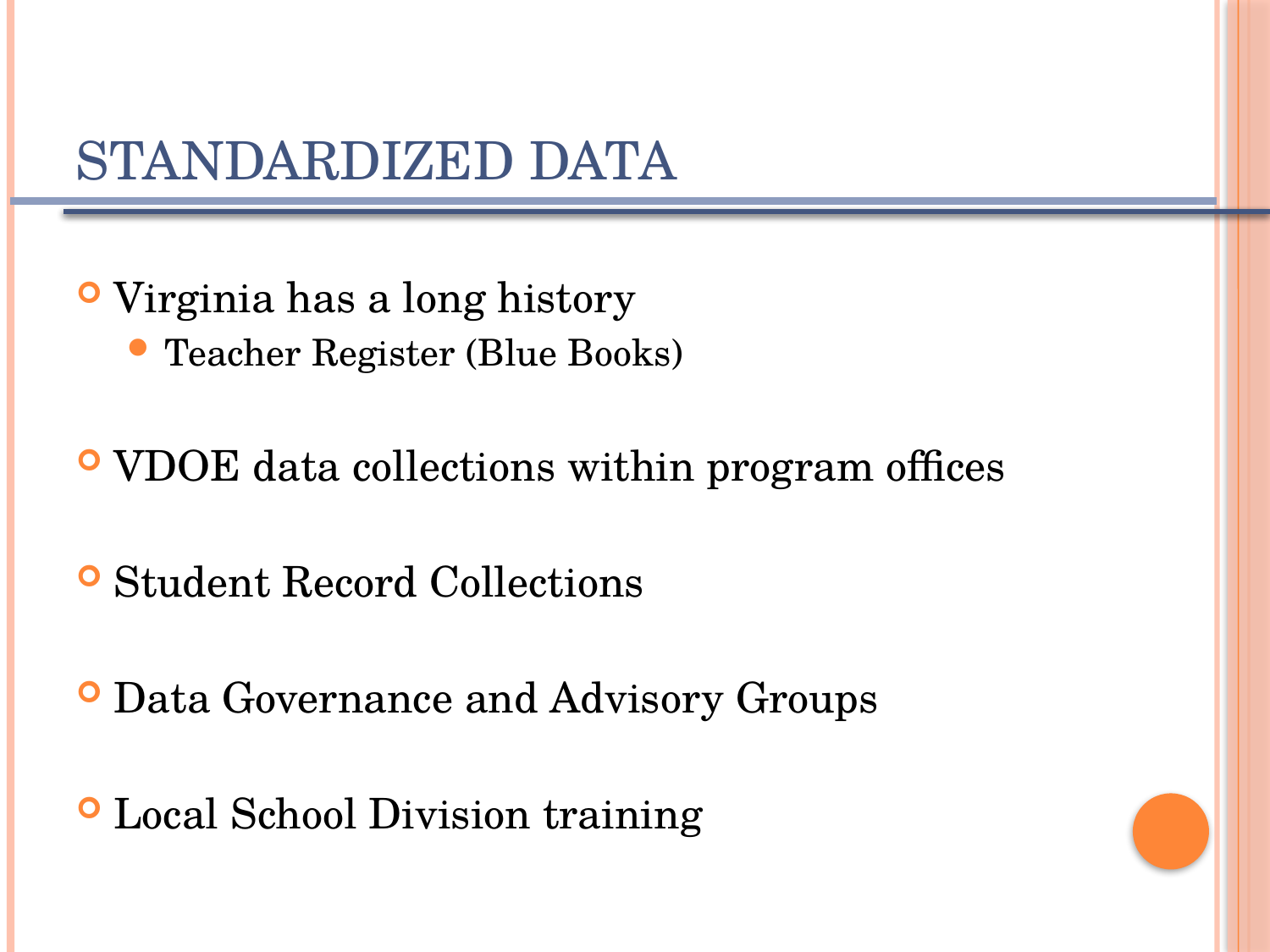

# Standardized Data
Virginia has a long history
Teacher Register (Blue Books)

VDOE data collections within program offices

Student Record Collections

Data Governance and Advisory Groups

Local School Division training